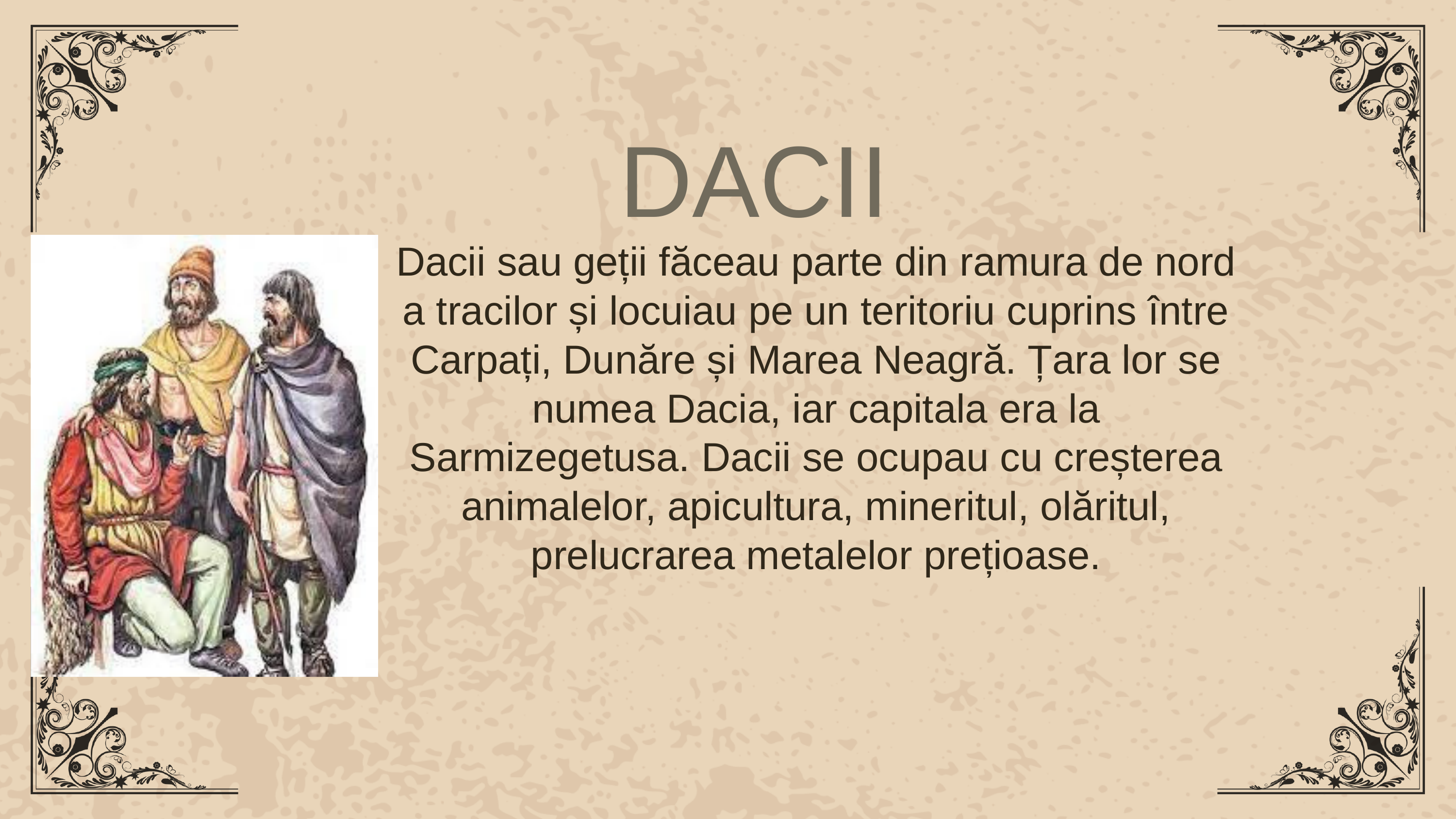

DACII

Dacii sau geții făceau parte din ramura de nord a tracilor și locuiau pe un teritoriu cuprins între Carpați, Dunăre și Marea Neagră. Țara lor se numea Dacia, iar capitala era la Sarmizegetusa. Dacii se ocupau cu creșterea animalelor, apicultura, mineritul, olăritul, prelucrarea metalelor prețioase.